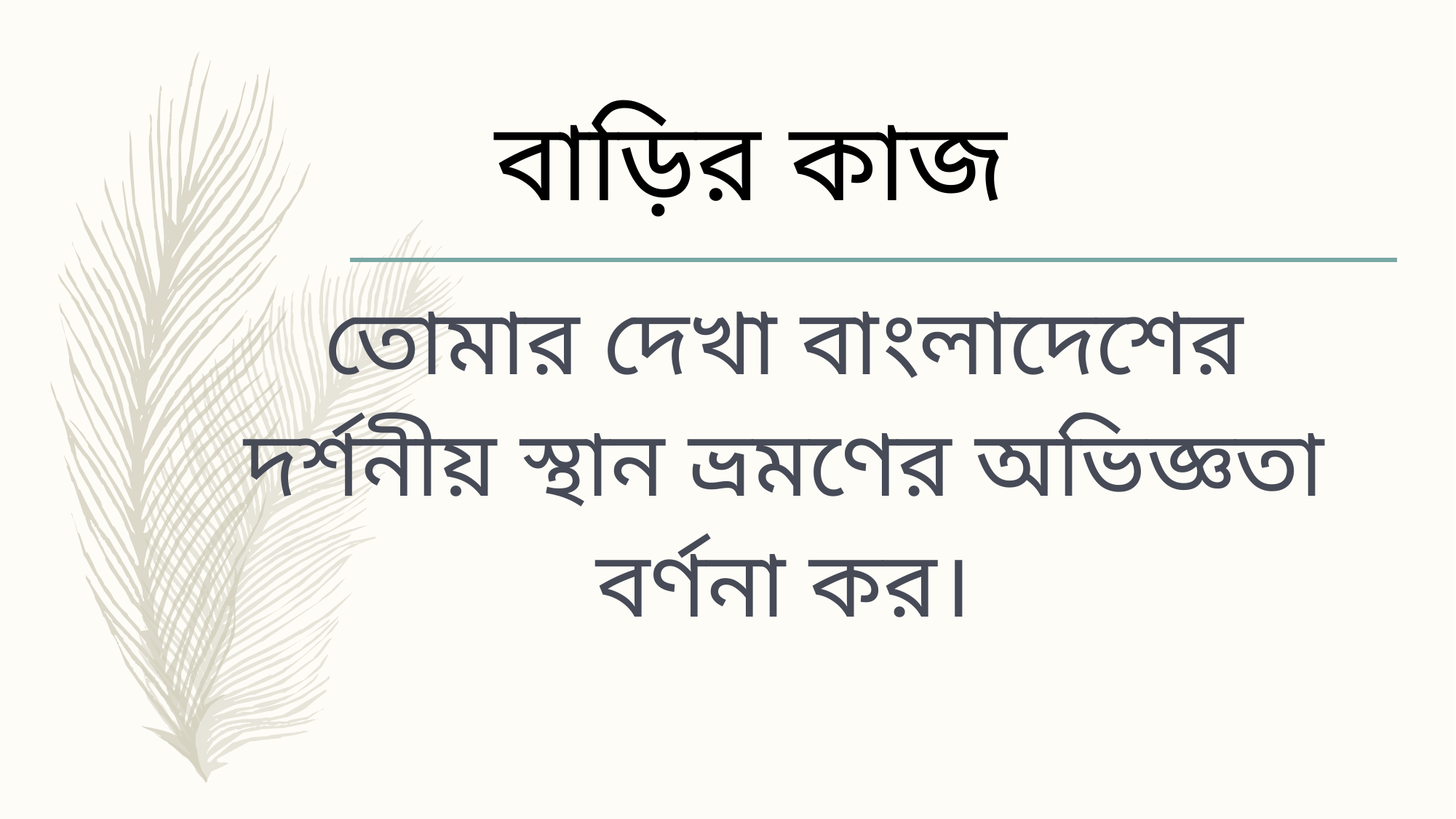

# বাড়ির কাজ
তোমার দেখা বাংলাদেশের দর্শনীয় স্থান ভ্রমণের অভিজ্ঞতা বর্ণনা কর।